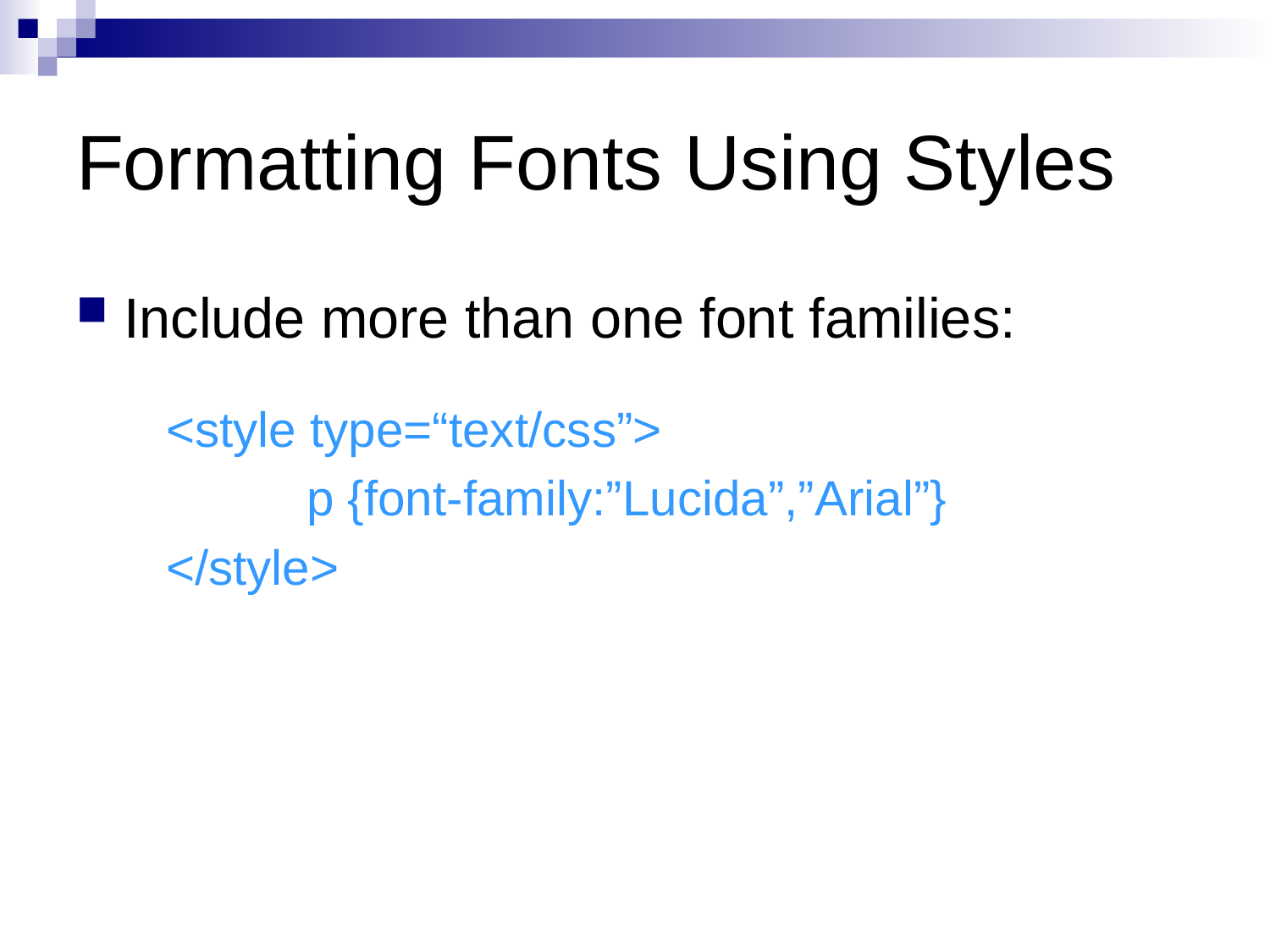

# Formatting Fonts Using Styles
Include more than one font families:
 	<style type=“text/css”>
		 p {font-family:”Lucida”,”Arial”}
	</style>